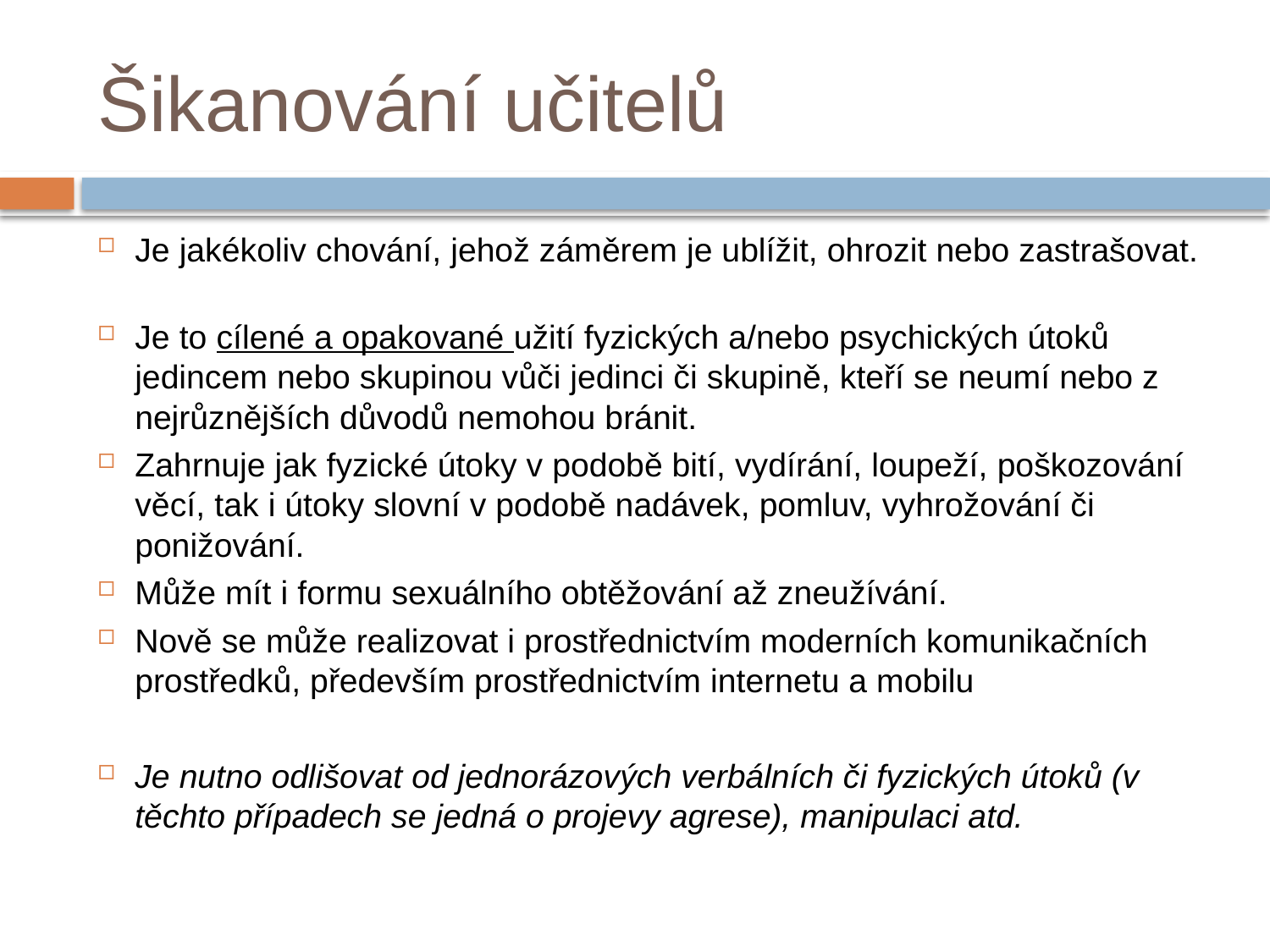

# Šikanování učitelů
Je jakékoliv chování, jehož záměrem je ublížit, ohrozit nebo zastrašovat.
Je to cílené a opakované užití fyzických a/nebo psychických útoků jedincem nebo skupinou vůči jedinci či skupině, kteří se neumí nebo z nejrůznějších důvodů nemohou bránit.
Zahrnuje jak fyzické útoky v podobě bití, vydírání, loupeží, poškozování věcí, tak i útoky slovní v podobě nadávek, pomluv, vyhrožování či ponižování.
Může mít i formu sexuálního obtěžování až zneužívání.
Nově se může realizovat i prostřednictvím moderních komunikačních prostředků, především prostřednictvím internetu a mobilu

Je nutno odlišovat od jednorázových verbálních či fyzických útoků (v těchto případech se jedná o projevy agrese), manipulaci atd.